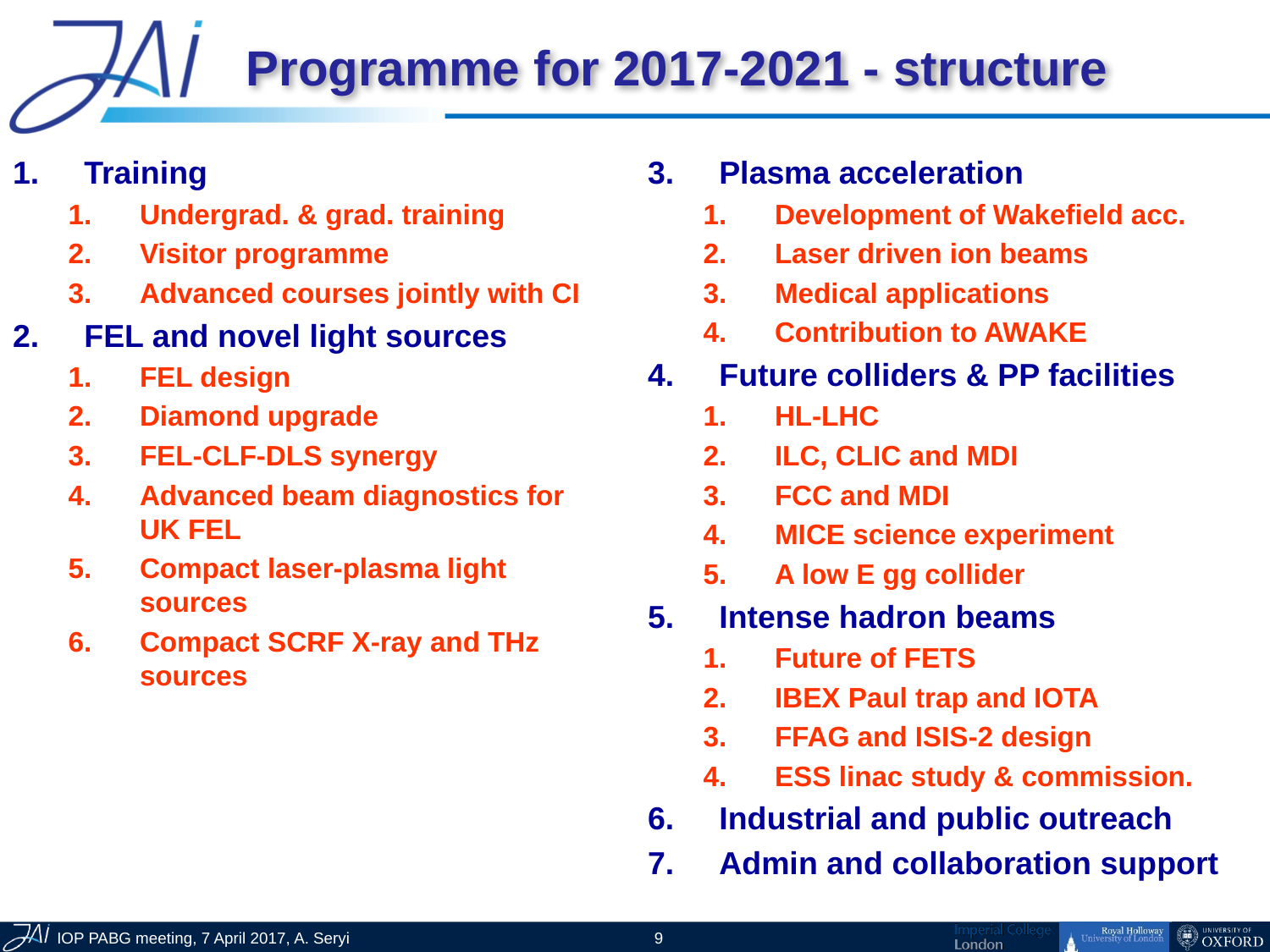

# Programme for 2017-2021 - structure
Training
Undergrad. & grad. training
Visitor programme
Advanced courses jointly with CI
FEL and novel light sources
FEL design
Diamond upgrade
FEL-CLF-DLS synergy
Advanced beam diagnostics for UK FEL
Compact laser-plasma light sources
Compact SCRF X-ray and THz sources

Plasma acceleration
Development of Wakefield acc.
Laser driven ion beams
Medical applications
Contribution to AWAKE
Future colliders & PP facilities
HL-LHC
ILC, CLIC and MDI
FCC and MDI
MICE science experiment
A low E gg collider
Intense hadron beams
Future of FETS
IBEX Paul trap and IOTA
FFAG and ISIS-2 design
ESS linac study & commission.
Industrial and public outreach
Admin and collaboration support